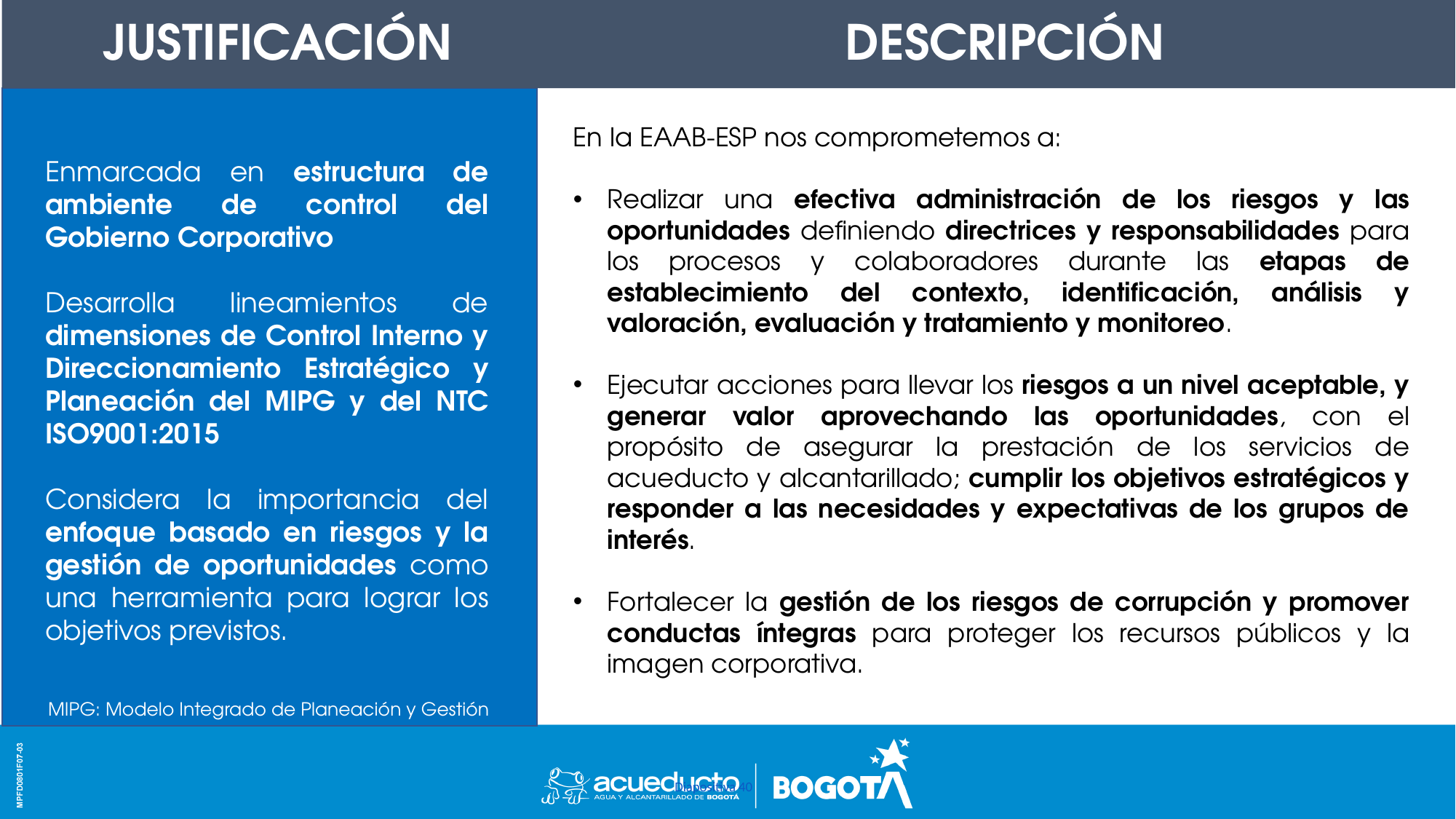

JUSTIFICACIÓN
# DESCRIPCIÓN

En la EAAB-ESP nos comprometemos a:

Realizar una efectiva administración de los riesgos y las oportunidades definiendo directrices y responsabilidades para los procesos y colaboradores durante las etapas de establecimiento del contexto, identificación, análisis y valoración, evaluación y tratamiento y monitoreo.

Ejecutar acciones para llevar los riesgos a un nivel aceptable, y generar valor aprovechando las oportunidades, con el propósito de asegurar la prestación de los servicios de acueducto y alcantarillado; cumplir los objetivos estratégicos y responder a las necesidades y expectativas de los grupos de interés.

Fortalecer la gestión de los riesgos de corrupción y promover conductas íntegras para proteger los recursos públicos y la imagen corporativa.
Enmarcada en estructura de ambiente de control del Gobierno Corporativo

Desarrolla lineamientos de dimensiones de Control Interno y Direccionamiento Estratégico y Planeación del MIPG y del NTC ISO9001:2015

Considera la importancia del enfoque basado en riesgos y la gestión de oportunidades como una herramienta para lograr los objetivos previstos.
MIPG: Modelo Integrado de Planeación y Gestión